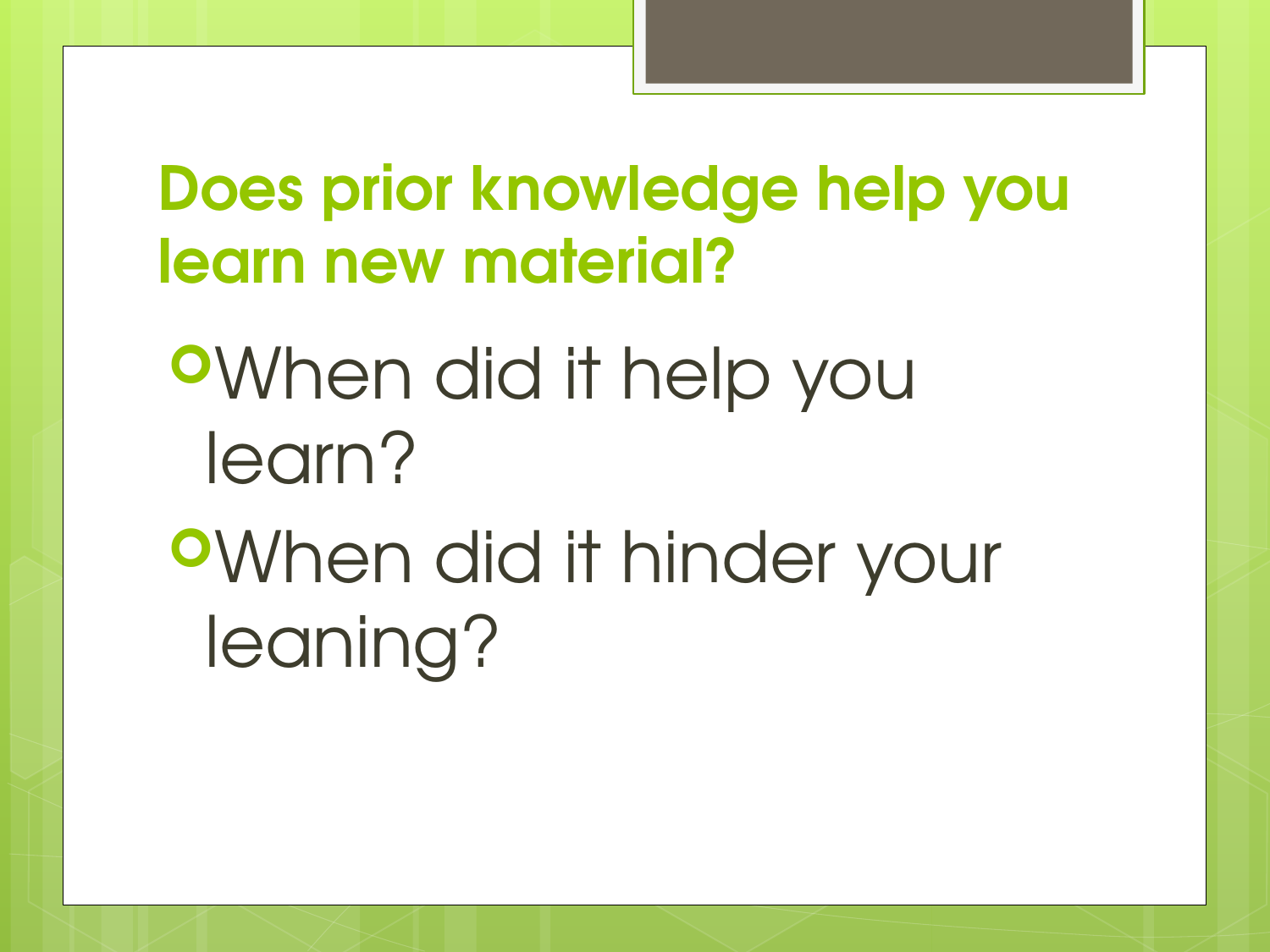

# Does prior knowledge help you learn new material?
When did it help you learn?
When did it hinder your leaning?